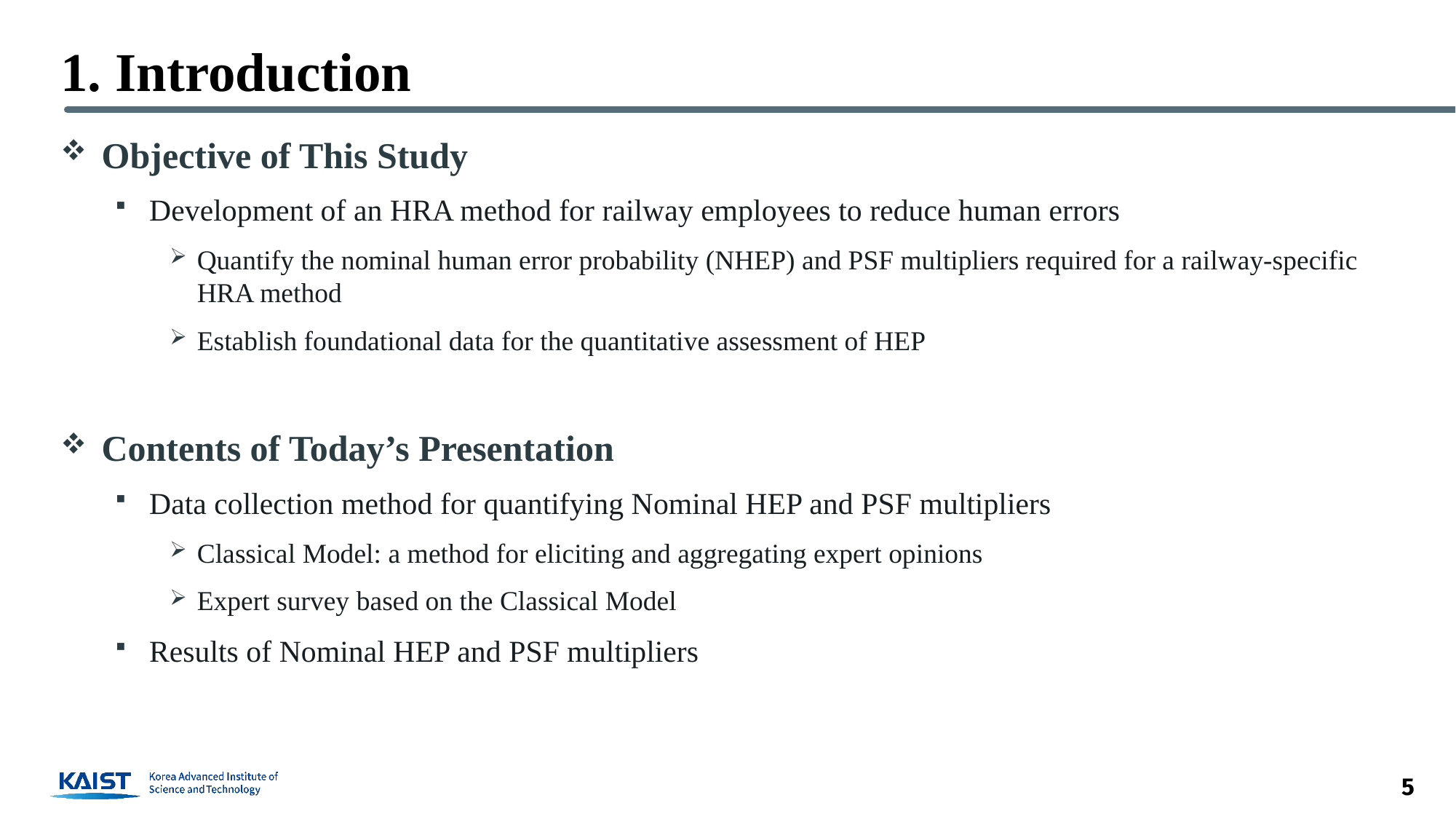

# 1. Introduction
Objective of This Study
Development of an HRA method for railway employees to reduce human errors
Quantify the nominal human error probability (NHEP) and PSF multipliers required for a railway-specific HRA method
Establish foundational data for the quantitative assessment of HEP

Contents of Today’s Presentation
Data collection method for quantifying Nominal HEP and PSF multipliers
Classical Model: a method for eliciting and aggregating expert opinions
Expert survey based on the Classical Model
Results of Nominal HEP and PSF multipliers
5